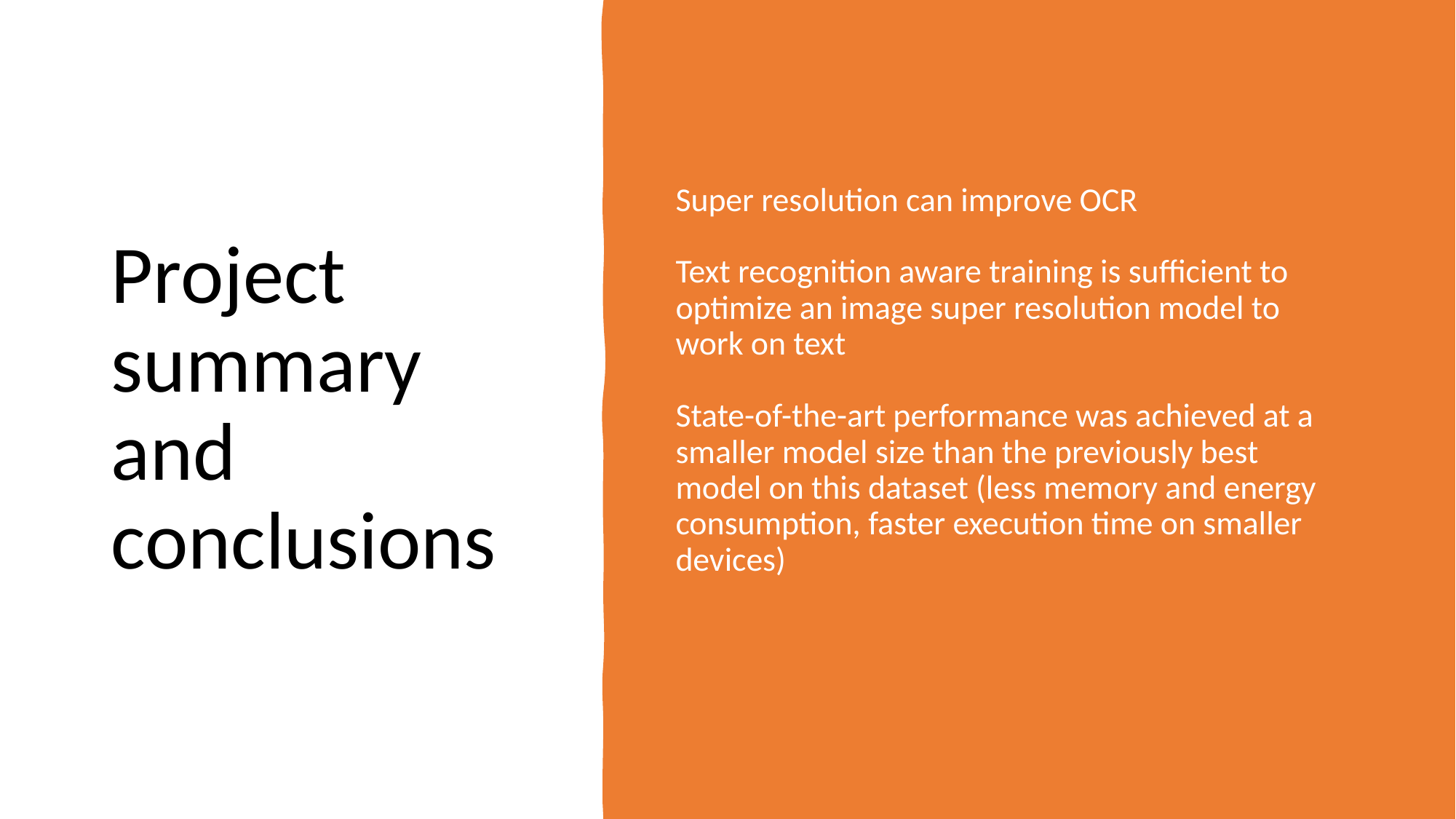

# Project summary and conclusions
Super resolution can improve OCR
Text recognition aware training is sufficient to optimize an image super resolution model to work on text
State-of-the-art performance was achieved at a smaller model size than the previously best model on this dataset (less memory and energy consumption, faster execution time on smaller devices)